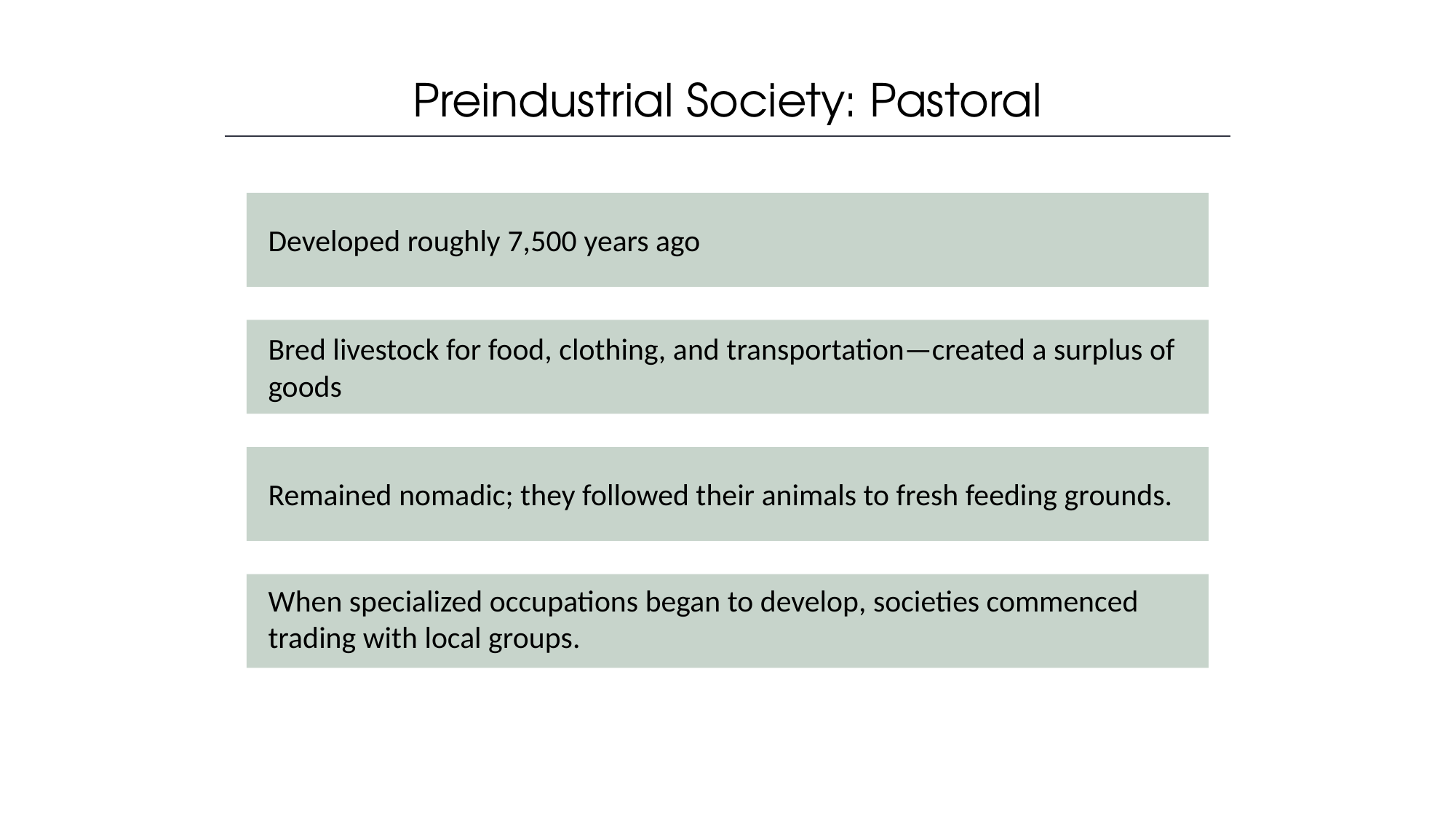

Preindustrial Society: Pastoral
HAWKES LEARNING

Developed roughly 7,500 years ago

Bred livestock for food, clothing, and transportation—created a surplus of goods

Remained nomadic; they followed their animals to fresh feeding grounds.

When specialized occupations began to develop, societies commenced trading with local groups.